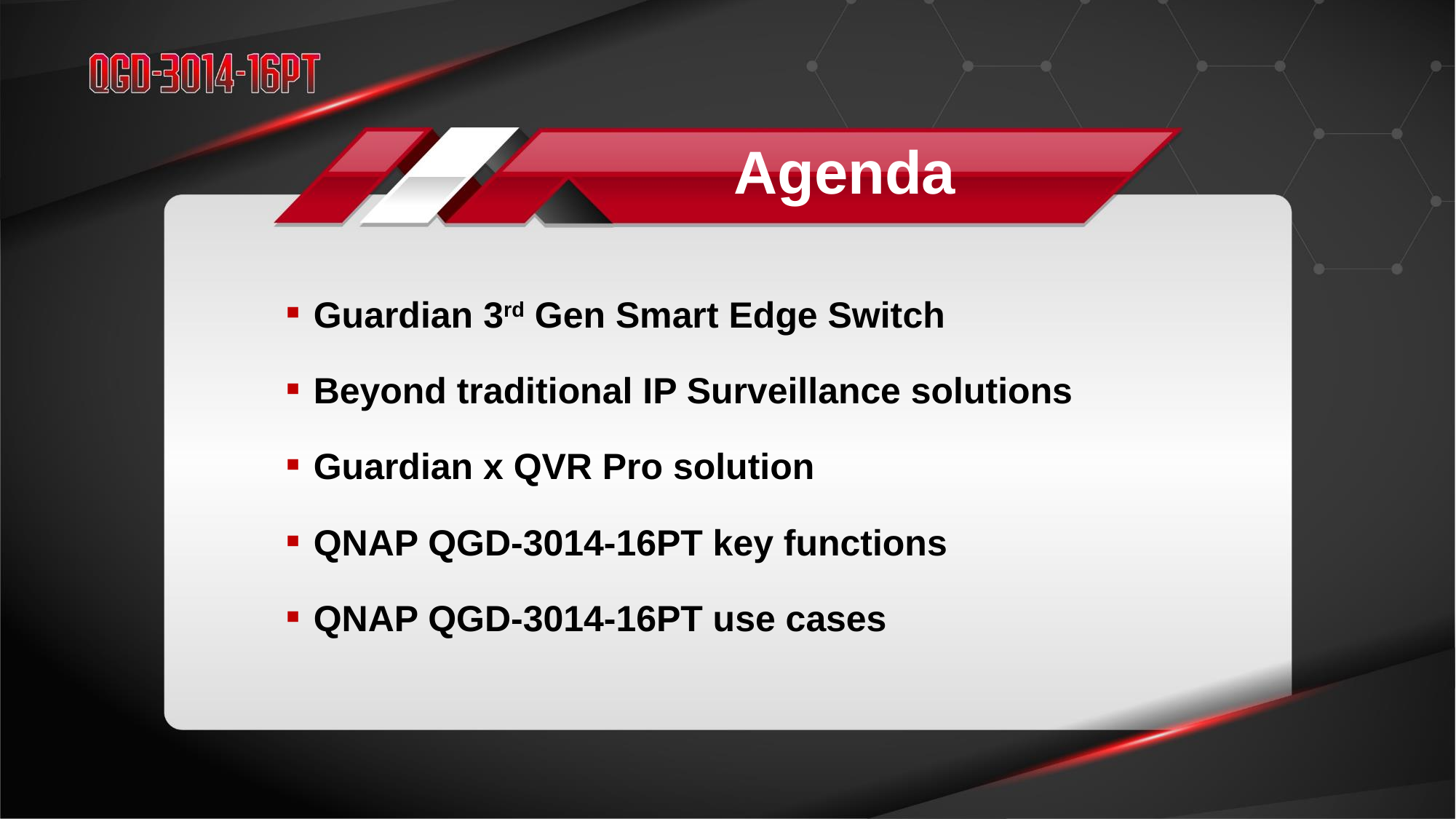

# Agenda
Guardian 3rd Gen Smart Edge Switch
Beyond traditional IP Surveillance solutions
Guardian x QVR Pro solution
QNAP QGD-3014-16PT key functions
QNAP QGD-3014-16PT use cases